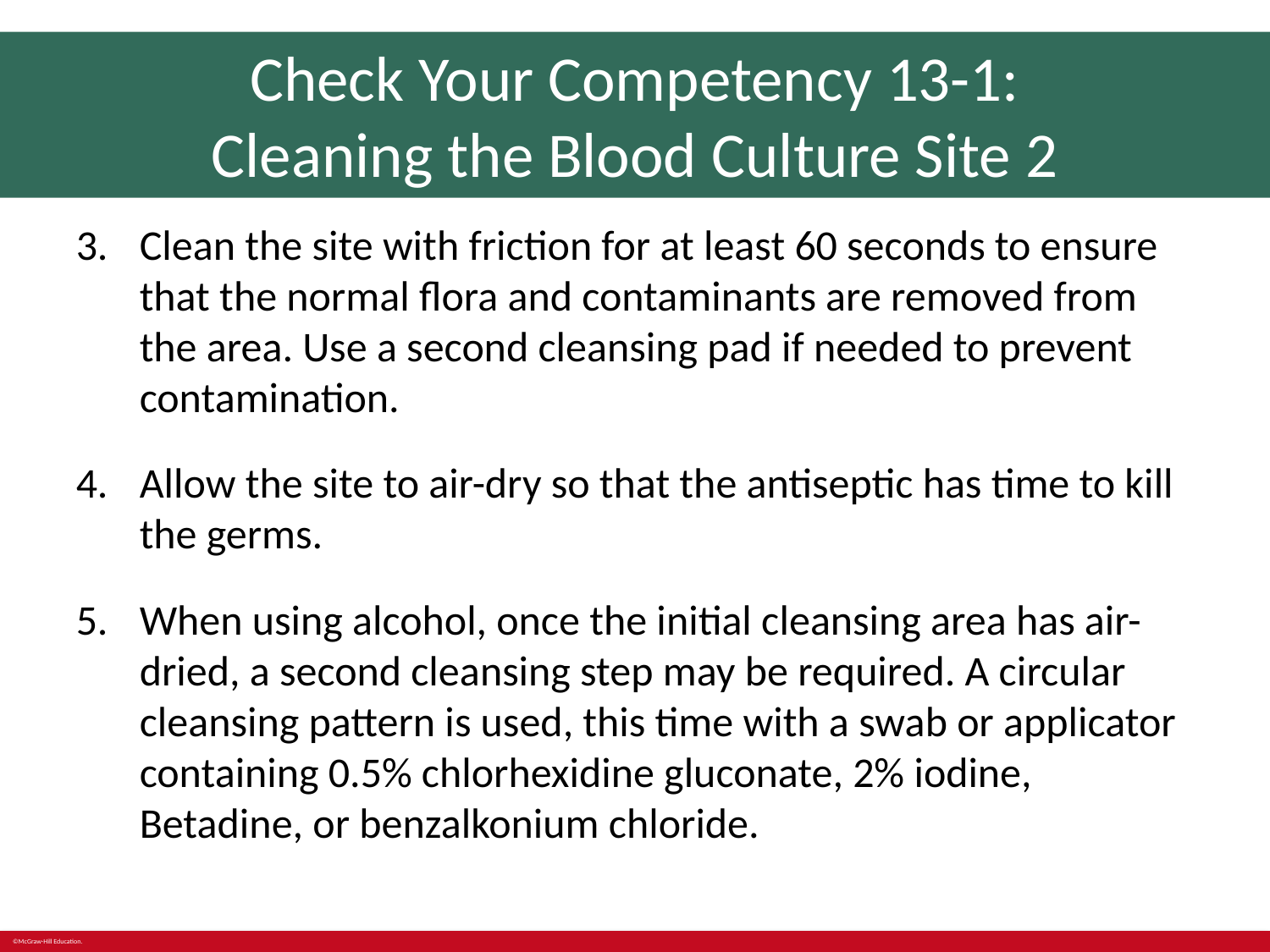

# Check Your Competency 13-1: Cleaning the Blood Culture Site 2
Clean the site with friction for at least 60 seconds to ensure that the normal flora and contaminants are removed from the area. Use a second cleansing pad if needed to prevent contamination.
Allow the site to air-dry so that the antiseptic has time to kill the germs.
When using alcohol, once the initial cleansing area has air-dried, a second cleansing step may be required. A circular cleansing pattern is used, this time with a swab or applicator containing 0.5% chlorhexidine gluconate, 2% iodine, Betadine, or benzalkonium chloride.